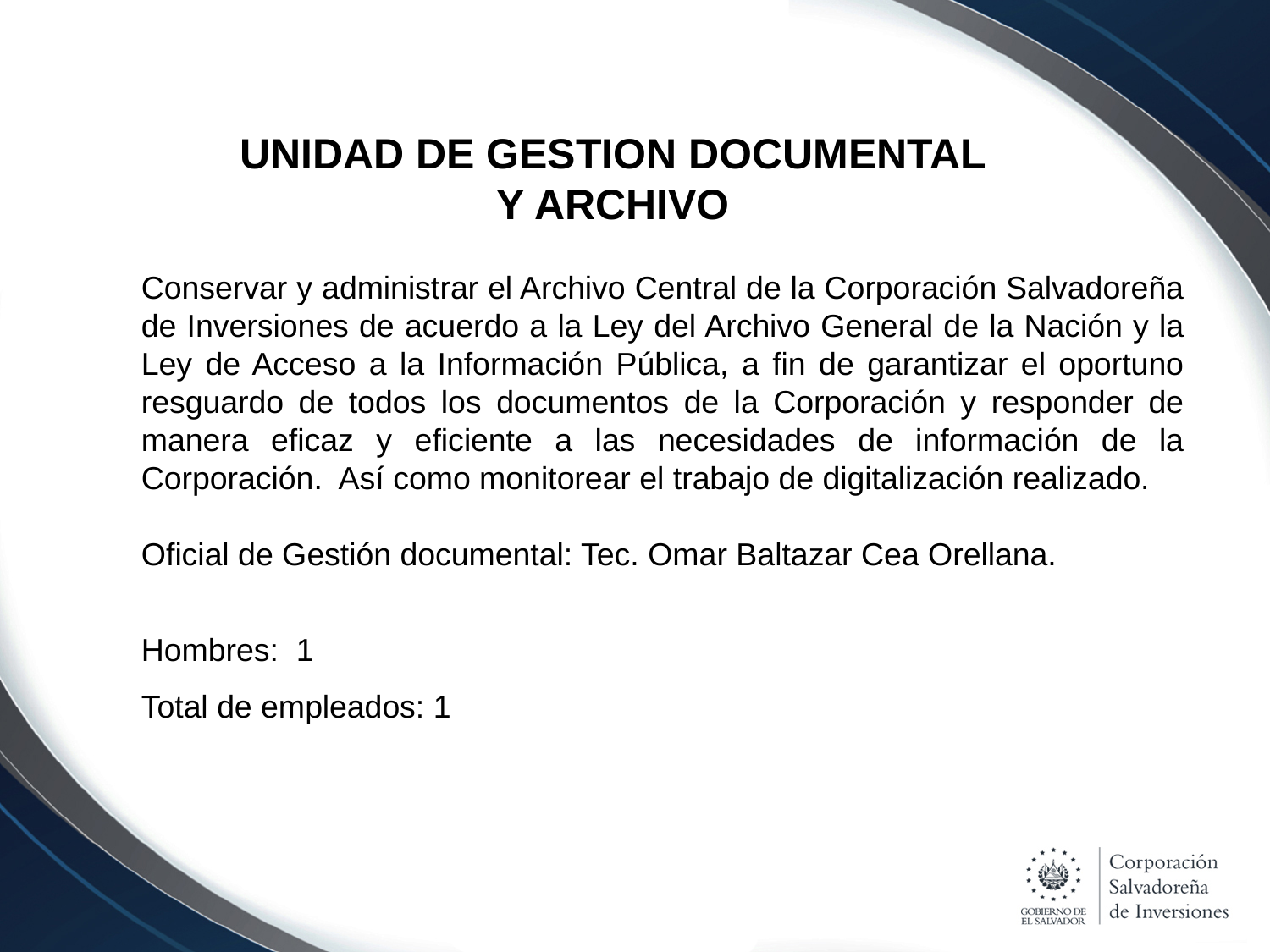

UNIDAD DE GESTION DOCUMENTAL
Y ARCHIVO
Conservar y administrar el Archivo Central de la Corporación Salvadoreña de Inversiones de acuerdo a la Ley del Archivo General de la Nación y la Ley de Acceso a la Información Pública, a fin de garantizar el oportuno resguardo de todos los documentos de la Corporación y responder de manera eficaz y eficiente a las necesidades de información de la Corporación.  Así como monitorear el trabajo de digitalización realizado.

Oficial de Gestión documental: Tec. Omar Baltazar Cea Orellana.

Hombres:  1
Total de empleados: 1